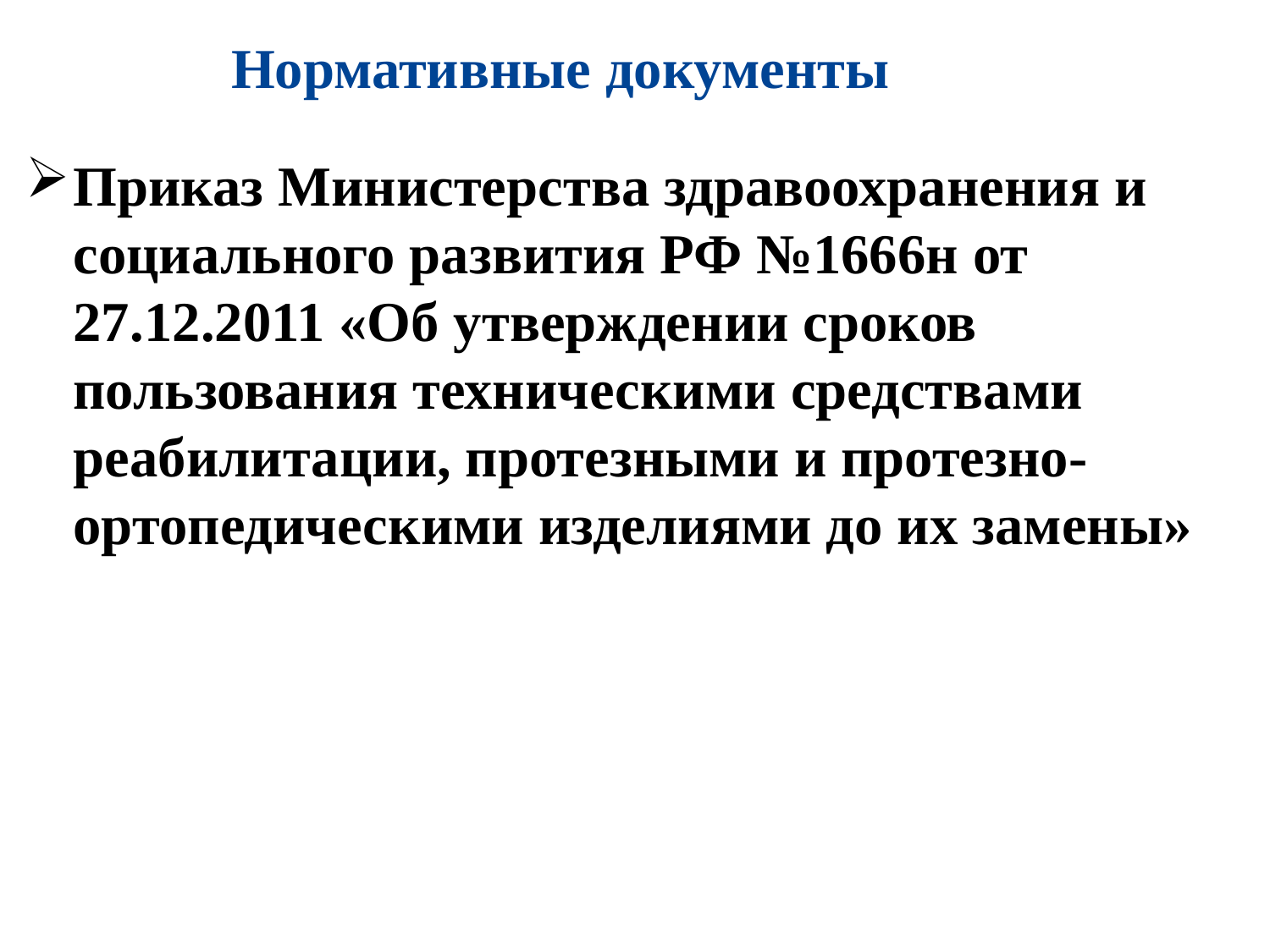

# Нормативные документы
Приказ Министерства здравоохранения и социального развития РФ №1666н от 27.12.2011 «Об утверждении сроков пользования техническими средствами реабилитации, протезными и протезно-ортопедическими изделиями до их замены»